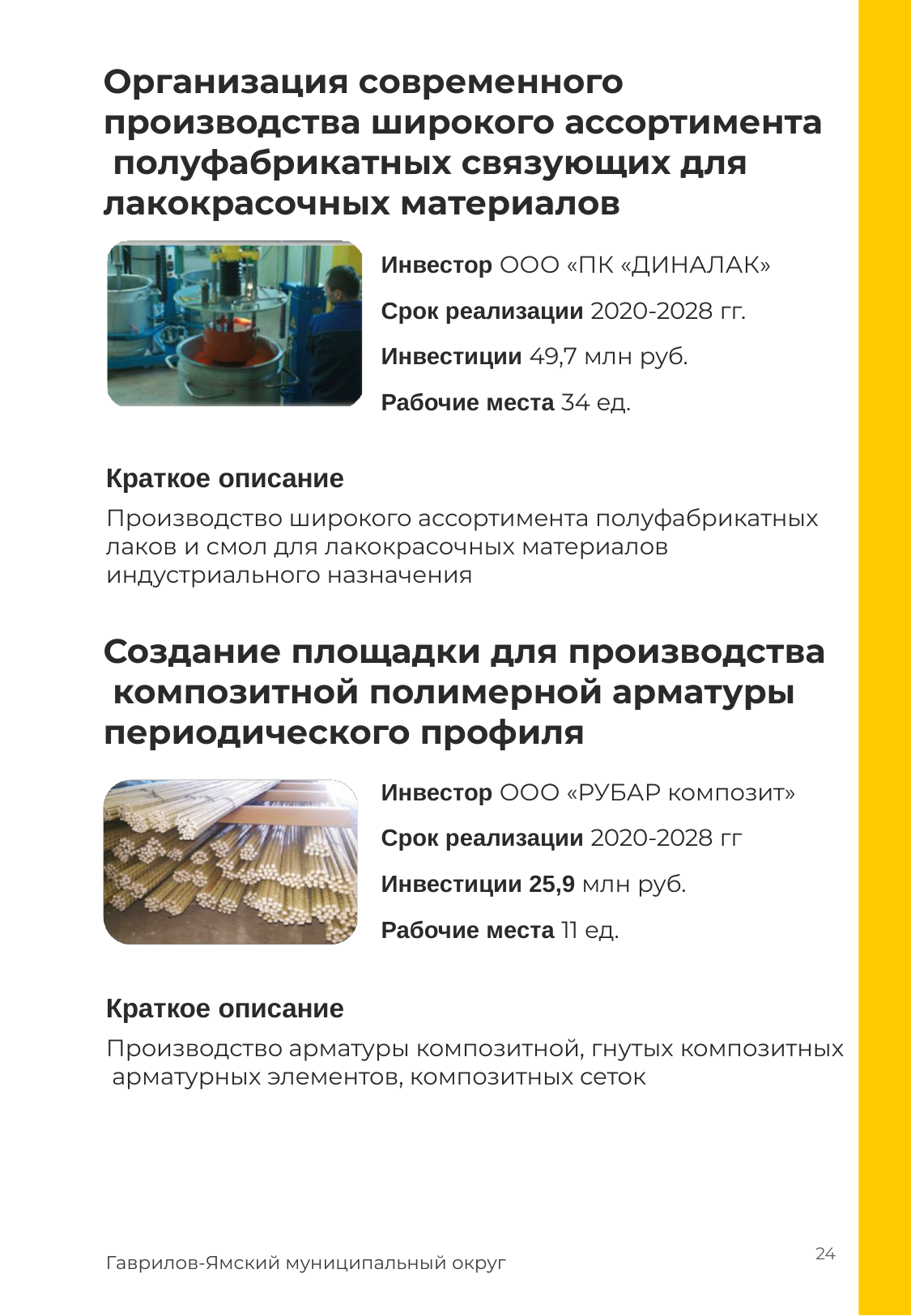

Организация современного  производства широкого ассортимента  полуфабрикатных связующих для  лакокрасочных материалов
Инвестор ООО «ПК «ДИНАЛАК»  Срок реализации 2020-2028 гг.  Инвестиции 49,7 млн руб.
Рабочие места 34 ед.

Краткое описание
Производство широкого ассортимента полуфабрикатных  лаков и смол для лакокрасочных материалов  индустриального назначения

Создание площадки для производства  композитной полимерной арматуры  периодического профиля
Инвестор ООО «РУБАР композит»  Срок реализации 2020-2028 гг  Инвестиции 25,9 млн руб.
Рабочие места 11 ед.

Краткое описание
Производство арматуры композитной, гнутых композитных  арматурных элементов, композитных сеток

24
Гаврилов-Ямский муниципальный округ